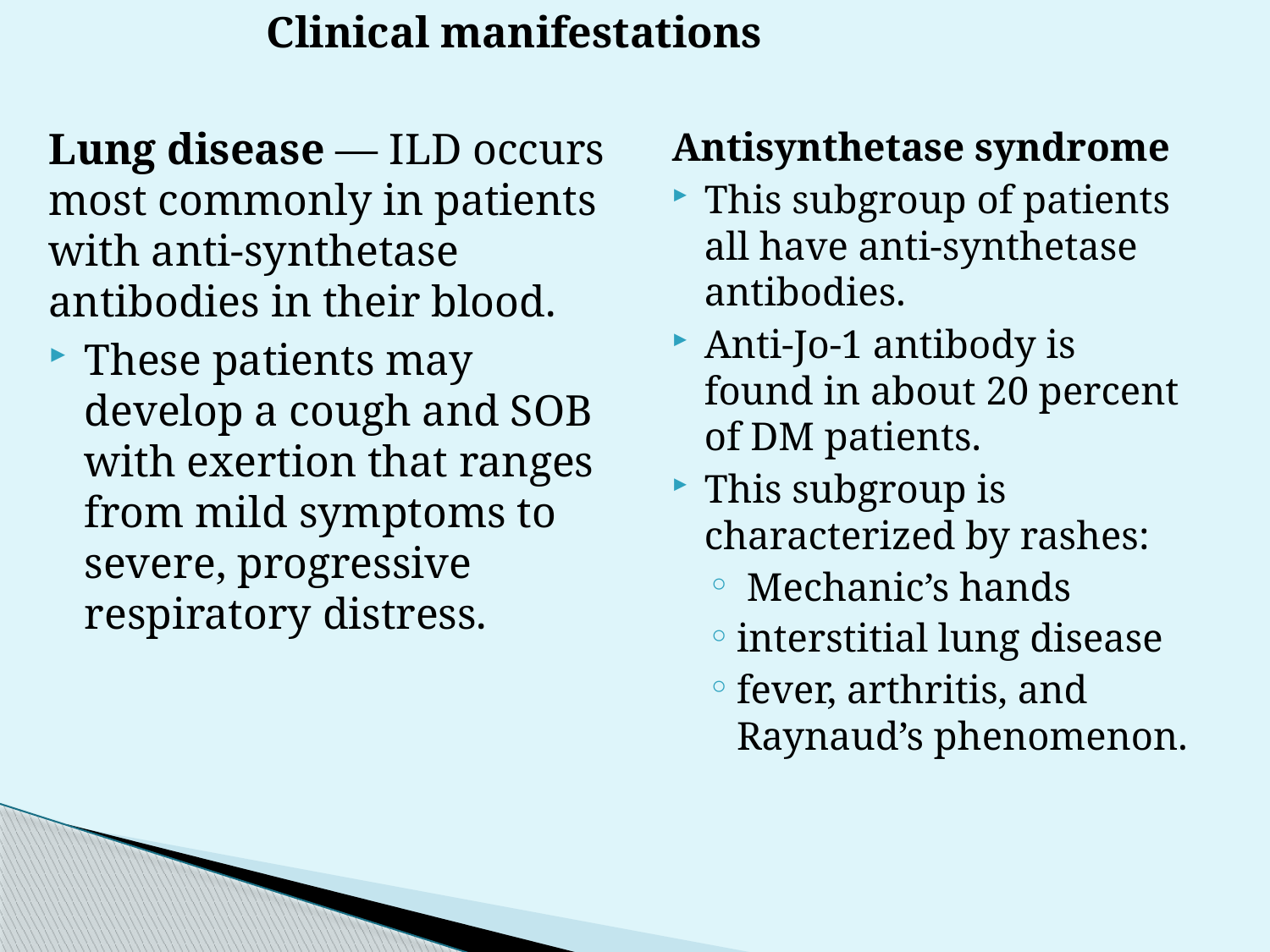

Clinical manifestations
Lung disease — ILD occurs most commonly in patients with anti-synthetase antibodies in their blood.
These patients may develop a cough and SOB with exertion that ranges from mild symptoms to severe, progressive respiratory distress.

Antisynthetase syndrome
This subgroup of patients all have anti-synthetase antibodies.
Anti-Jo-1 antibody is found in about 20 percent of DM patients.
This subgroup is characterized by rashes:
 Mechanic’s hands
interstitial lung disease
fever, arthritis, and Raynaud’s phenomenon.